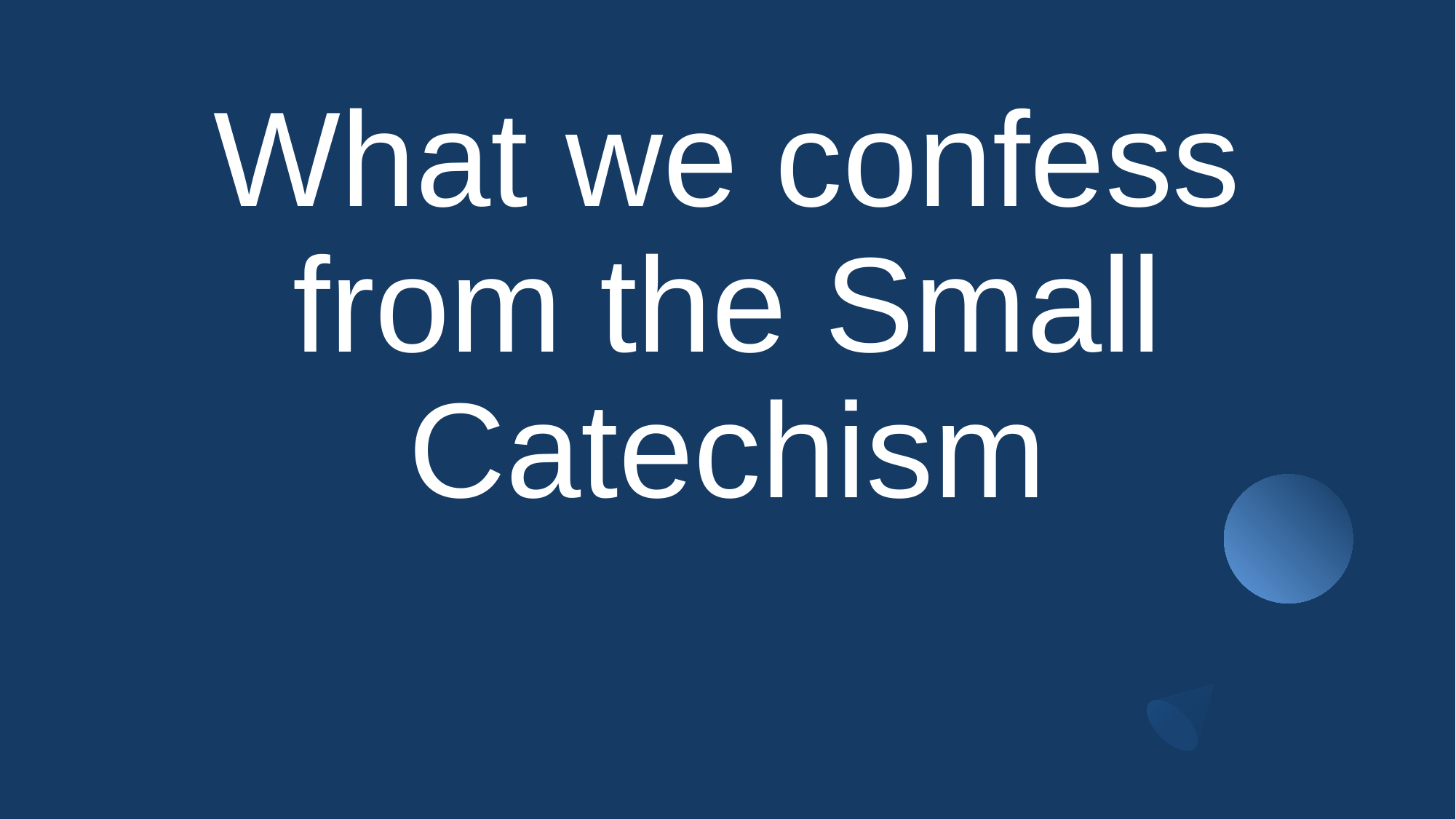

# What we confess from the Small Catechism